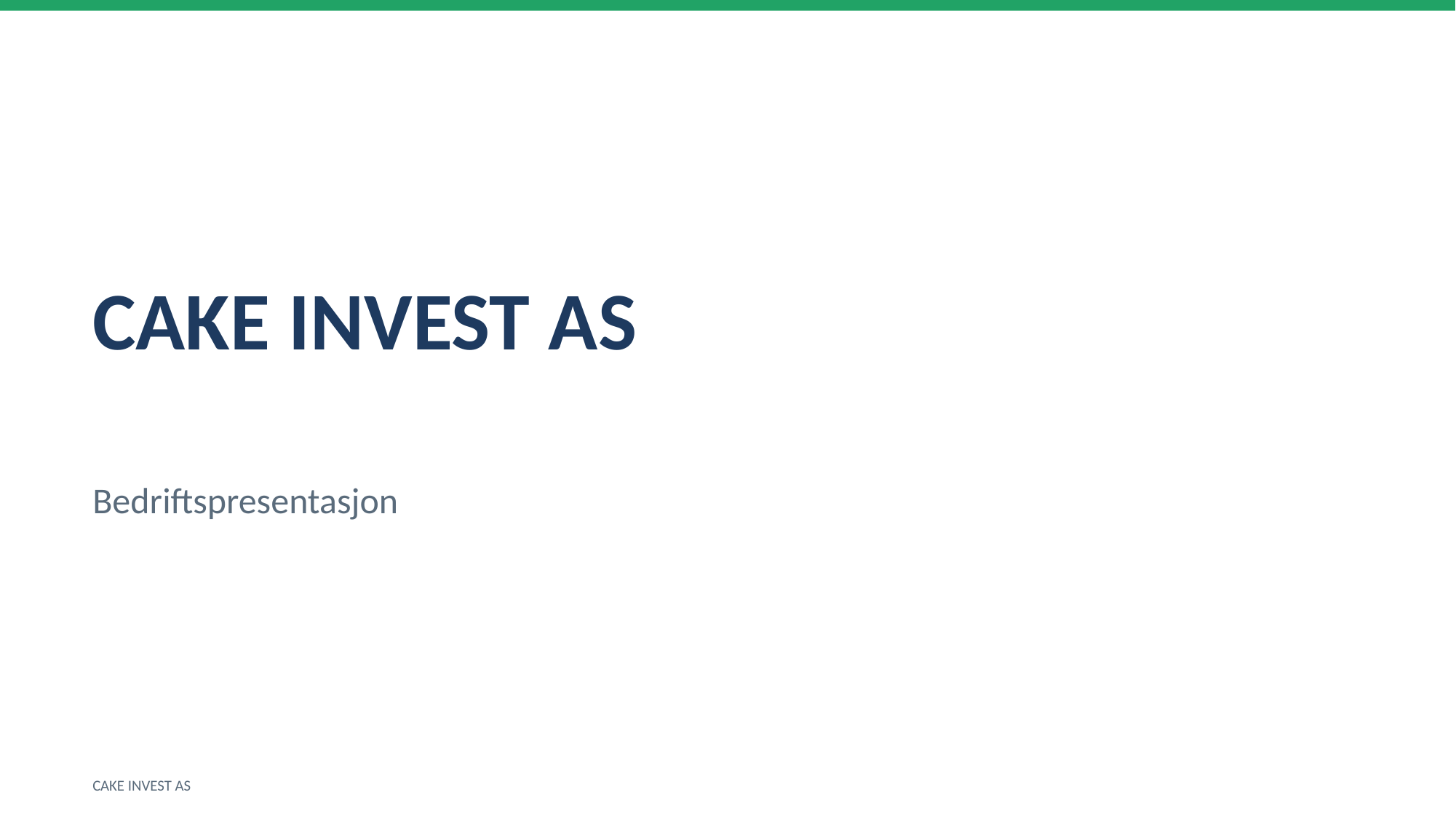

CAKE INVEST AS
Bedriftspresentasjon
CAKE INVEST AS